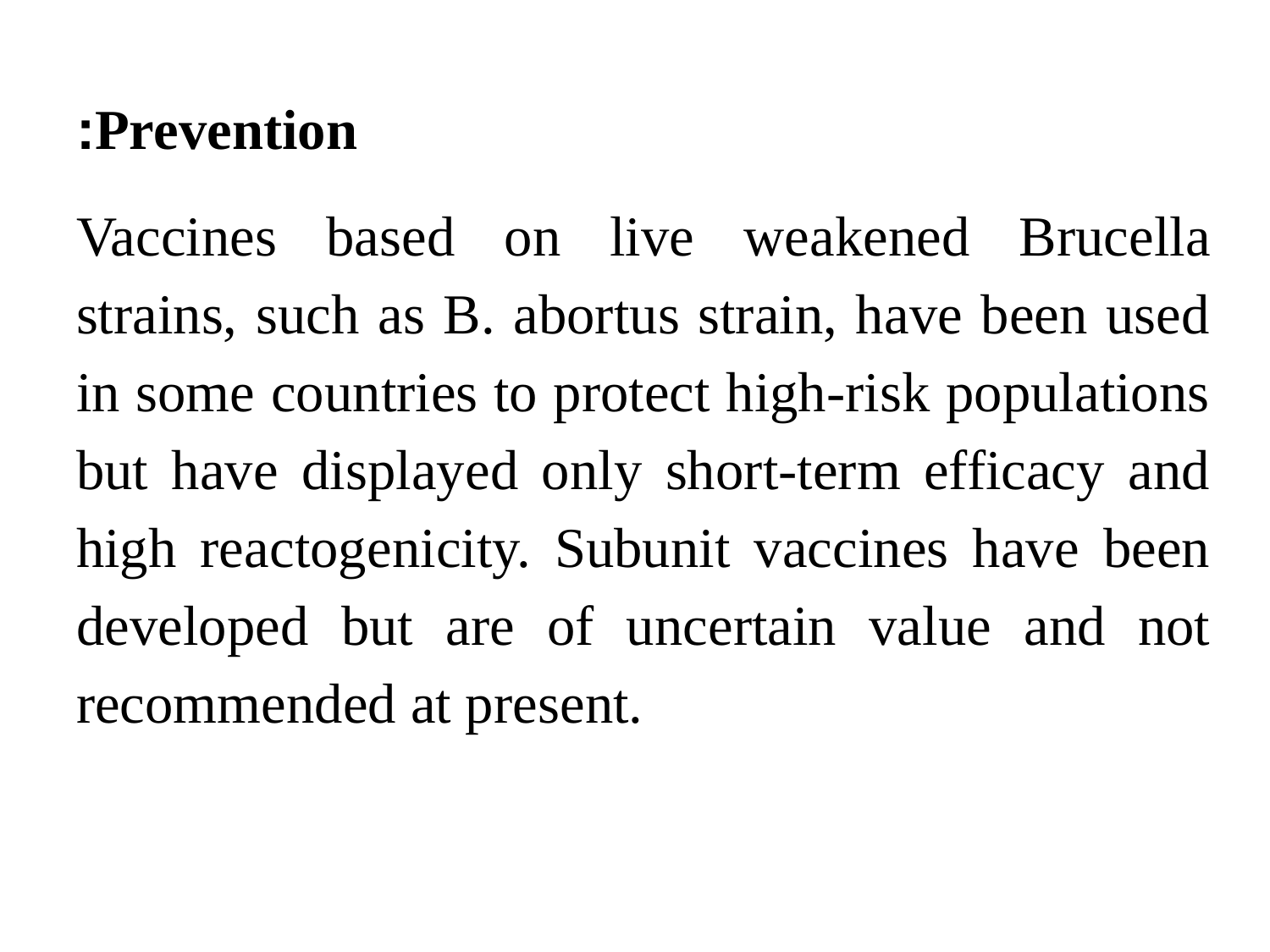

Prevention:
Vaccines based on live weakened Brucella strains, such as B. abortus strain, have been used in some countries to protect high-risk populations but have displayed only short-term efficacy and high reactogenicity. Subunit vaccines have been developed but are of uncertain value and not recommended at present.